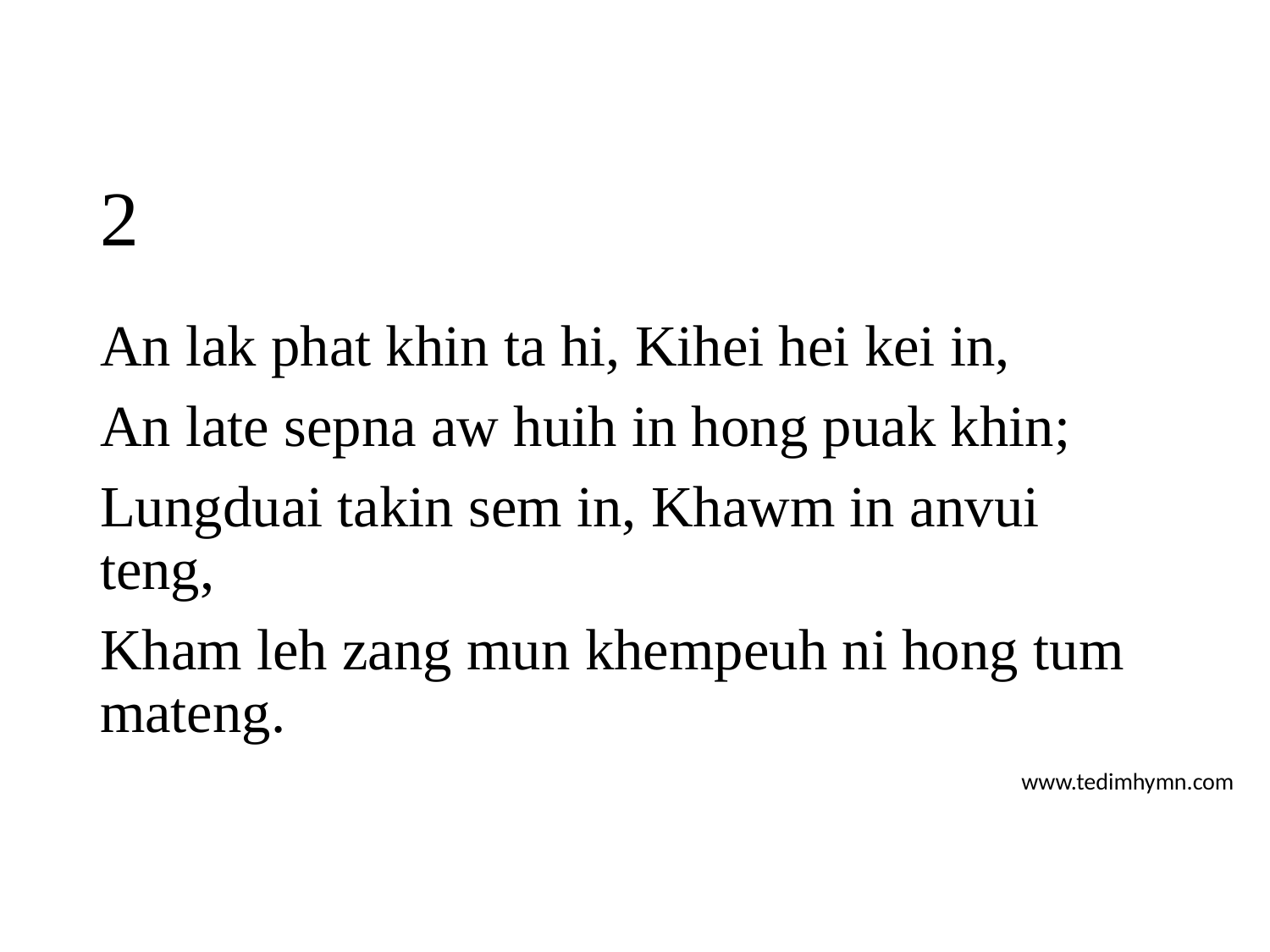

# 2
An lak phat khin ta hi, Kihei hei kei in,
An late sepna aw huih in hong puak khin;
Lungduai takin sem in, Khawm in anvui teng,
Kham leh zang mun khempeuh ni hong tum mateng.
www.tedimhymn.com